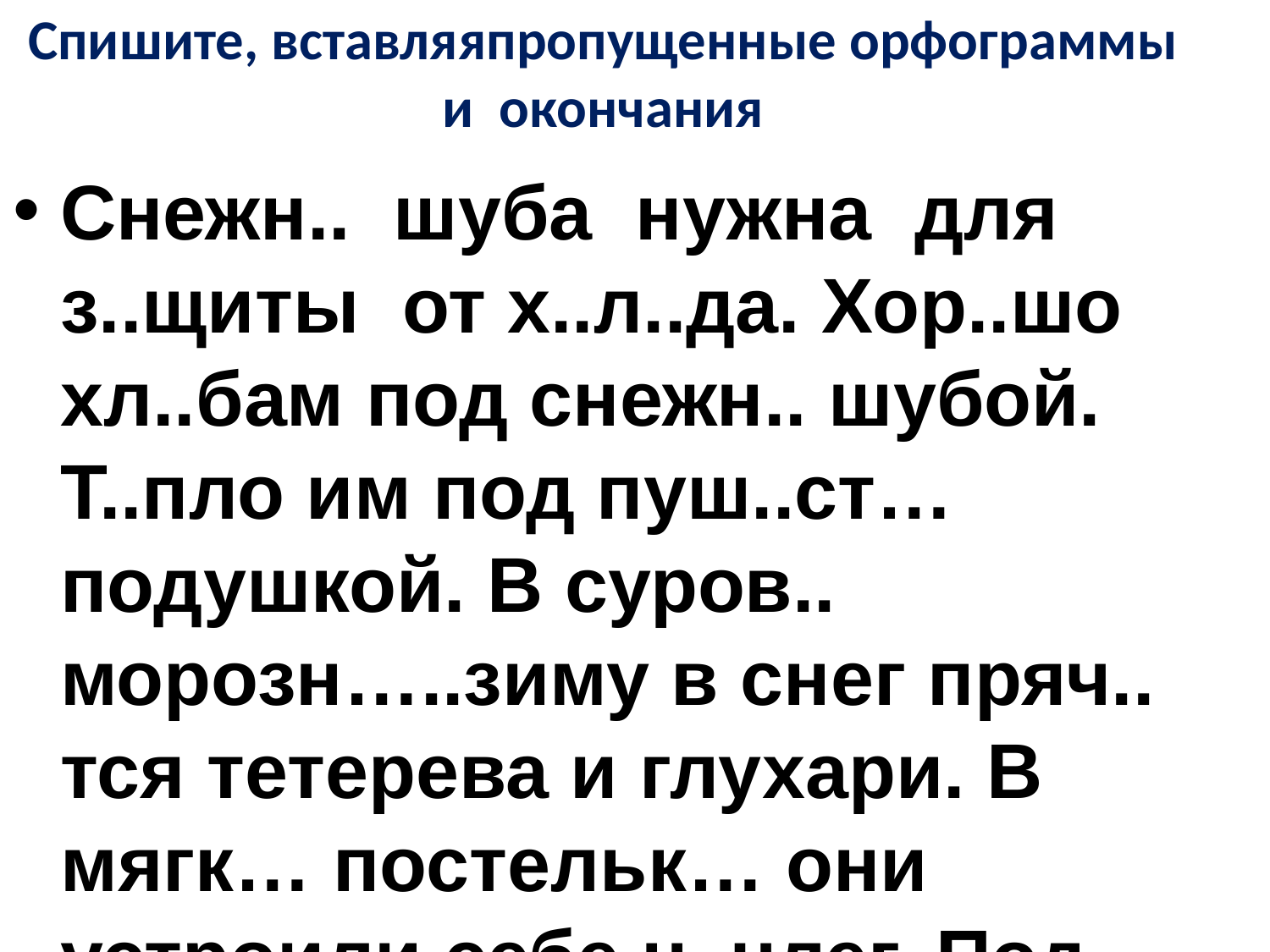

# Спишите, вставляяпропущенные орфограммы и  окончания
Снежн..  шуба  нужна  для з..щиты  от х..л..да. Хор..шо хл..бам под снежн.. шубой. Т..пло им под пуш..ст… подушкой. В суров.. морозн…..зиму в снег пряч.. тся тетерева и глухари. В мягк… постельк… они устроили себе н..члег. Под снежн….. покрывалом маленьк…. мышка находит себе пищу. Бурундук спит в ямке под легк… п..ринкой.